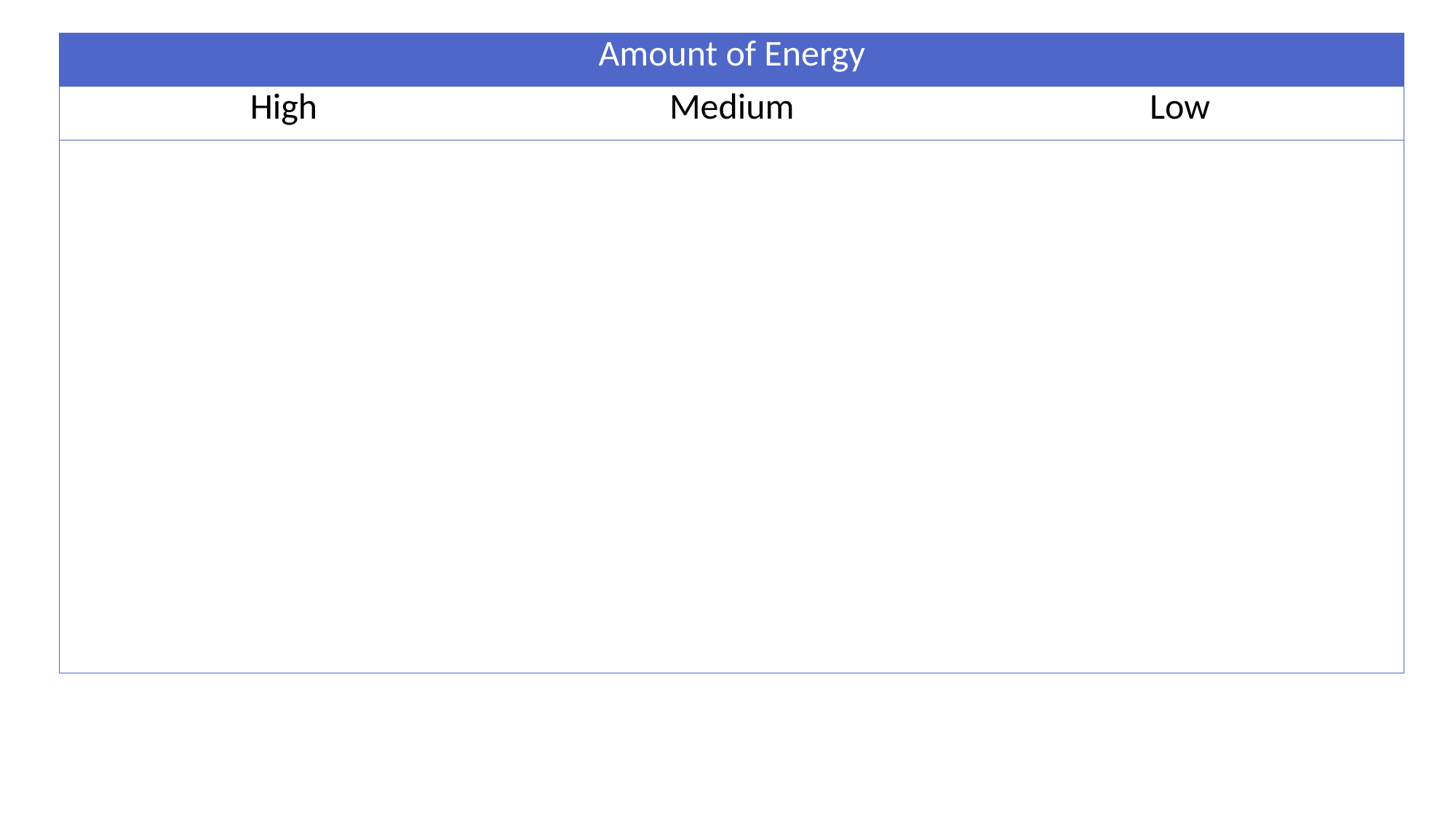

| Amount of Energy |  |  |
| --- | --- | --- |
| High | Medium | Low |
|  |  |  |